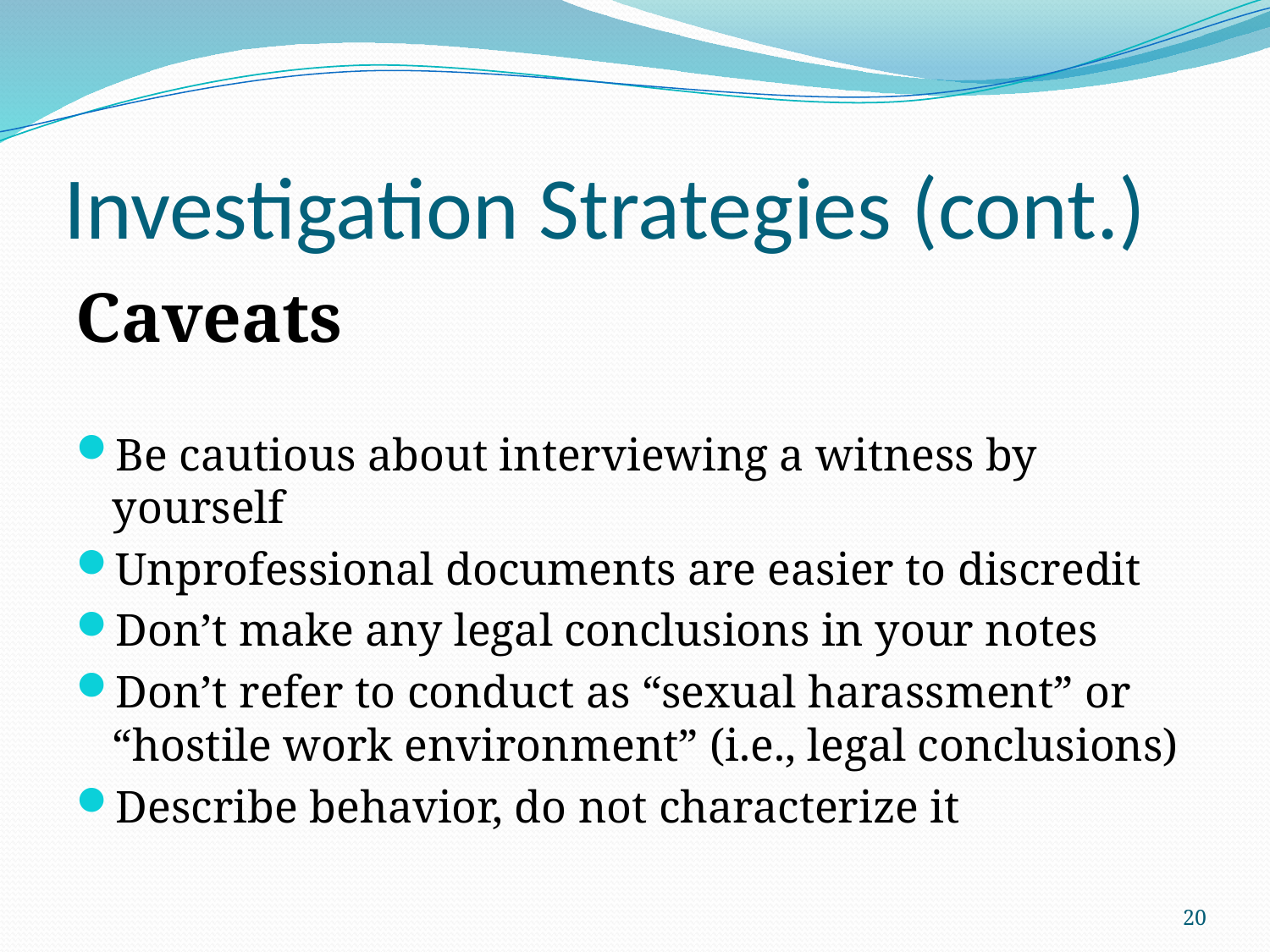

# Investigation Strategies (cont.)
Caveats

Be cautious about interviewing a witness by yourself
Unprofessional documents are easier to discredit
Don’t make any legal conclusions in your notes
Don’t refer to conduct as “sexual harassment” or “hostile work environment” (i.e., legal conclusions)
Describe behavior, do not characterize it

20